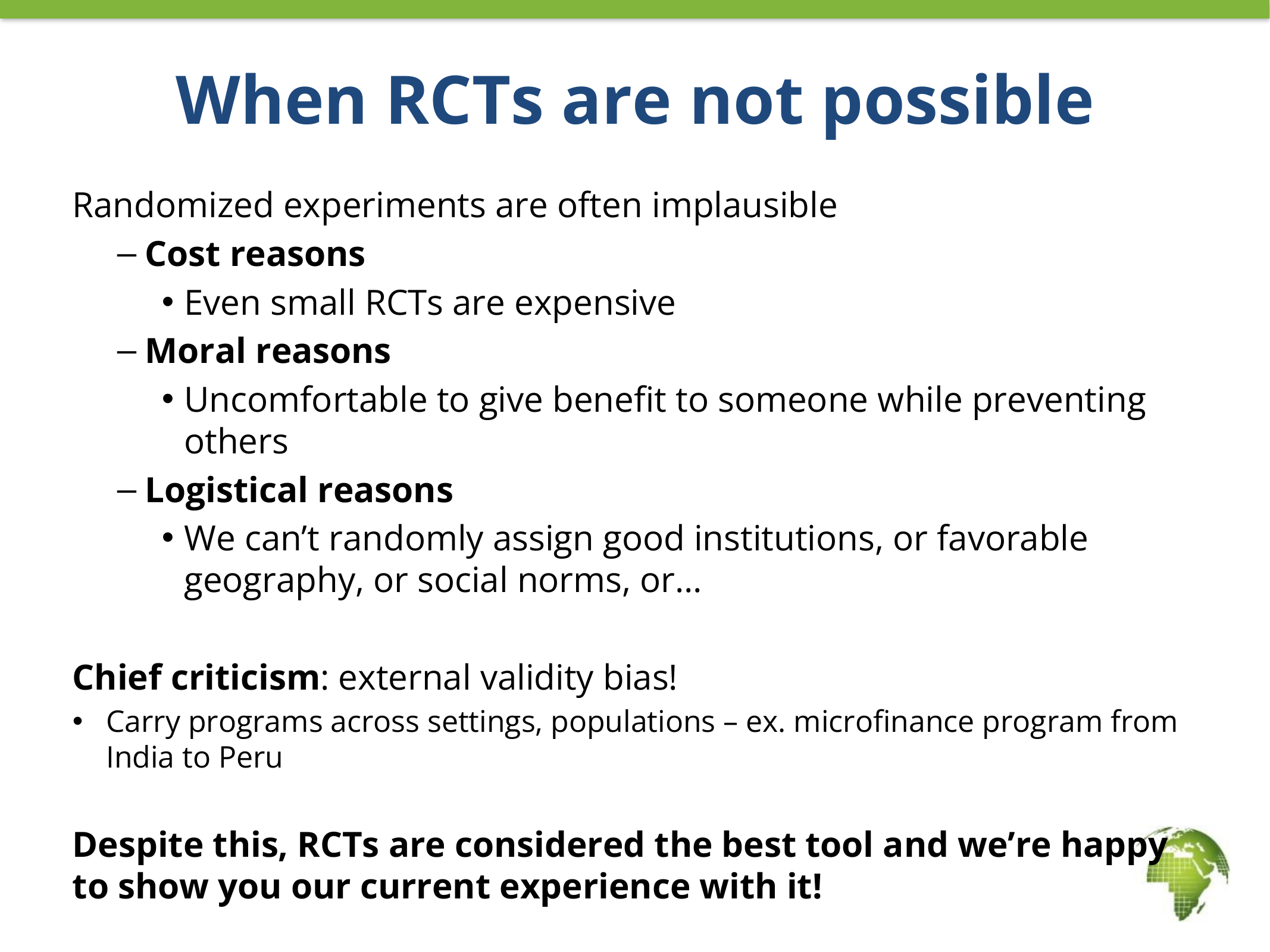

# When RCTs are not possible
Randomized experiments are often implausible
Cost reasons
Even small RCTs are expensive
Moral reasons
Uncomfortable to give benefit to someone while preventing others
Logistical reasons
We can’t randomly assign good institutions, or favorable geography, or social norms, or…

Chief criticism: external validity bias!
Carry programs across settings, populations – ex. microfinance program from India to Peru

Despite this, RCTs are considered the best tool and we’re happy to show you our current experience with it!